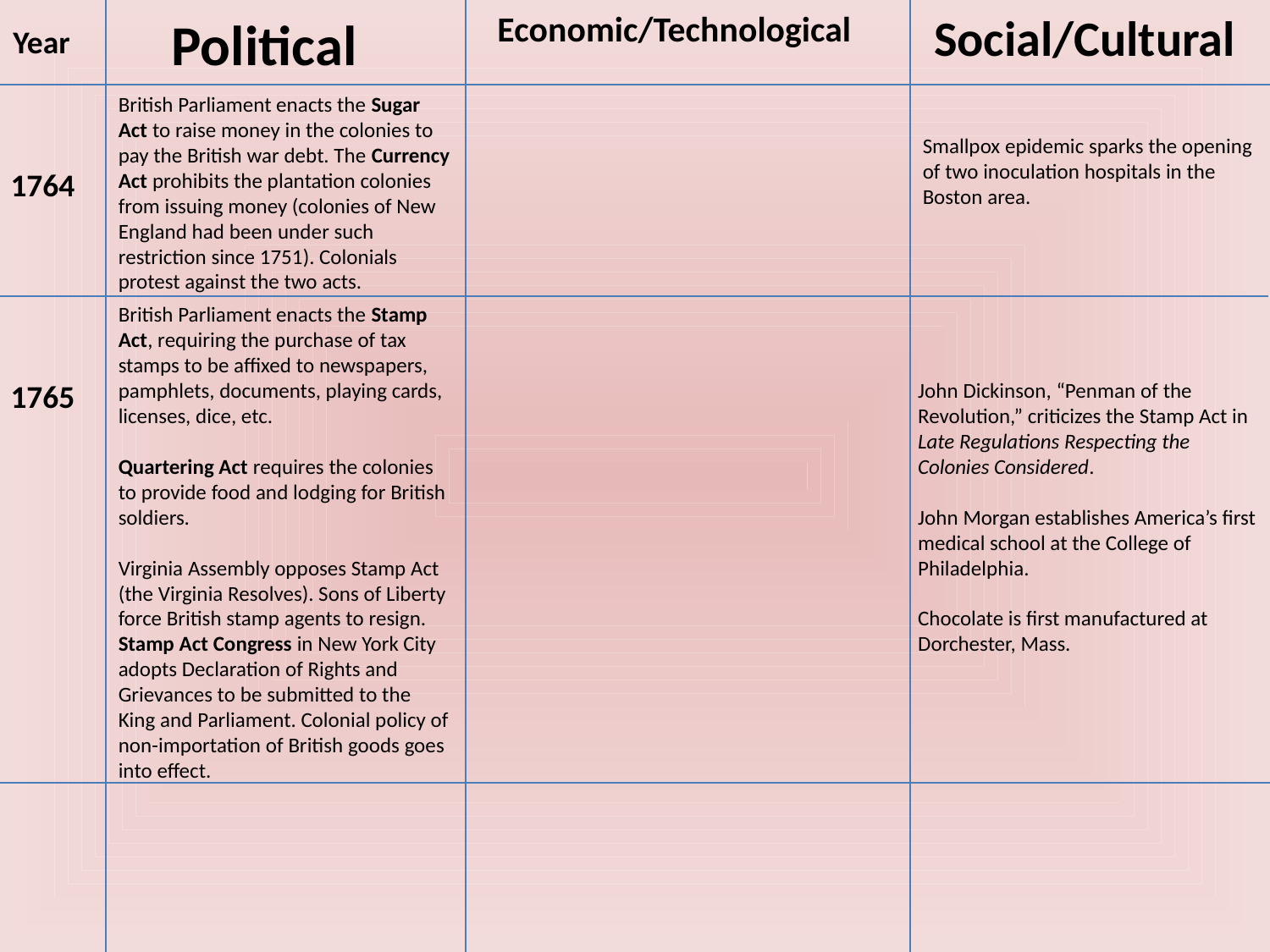

Political
Economic/Technological
Social/Cultural
Year
British Parliament enacts the Sugar Act to raise money in the colonies to pay the British war debt. The Currency Act prohibits the plantation colonies from issuing money (colonies of New England had been under such restriction since 1751). Colonials protest against the two acts.

Smallpox epidemic sparks the opening of two inoculation hospitals in the Boston area.

1764
British Parliament enacts the Stamp Act, requiring the purchase of tax stamps to be affixed to newspapers, pamphlets, documents, playing cards, licenses, dice, etc.

Quartering Act requires the colonies to provide food and lodging for British soldiers.

Virginia Assembly opposes Stamp Act (the Virginia Resolves). Sons of Liberty force British stamp agents to resign. Stamp Act Congress in New York City adopts Declaration of Rights and Grievances to be submitted to the King and Parliament. Colonial policy of non-importation of British goods goes into effect.

1765
John Dickinson, “Penman of the Revolution,” criticizes the Stamp Act in Late Regulations Respecting the Colonies Considered.

John Morgan establishes America’s first medical school at the College of Philadelphia.

Chocolate is first manufactured at Dorchester, Mass.